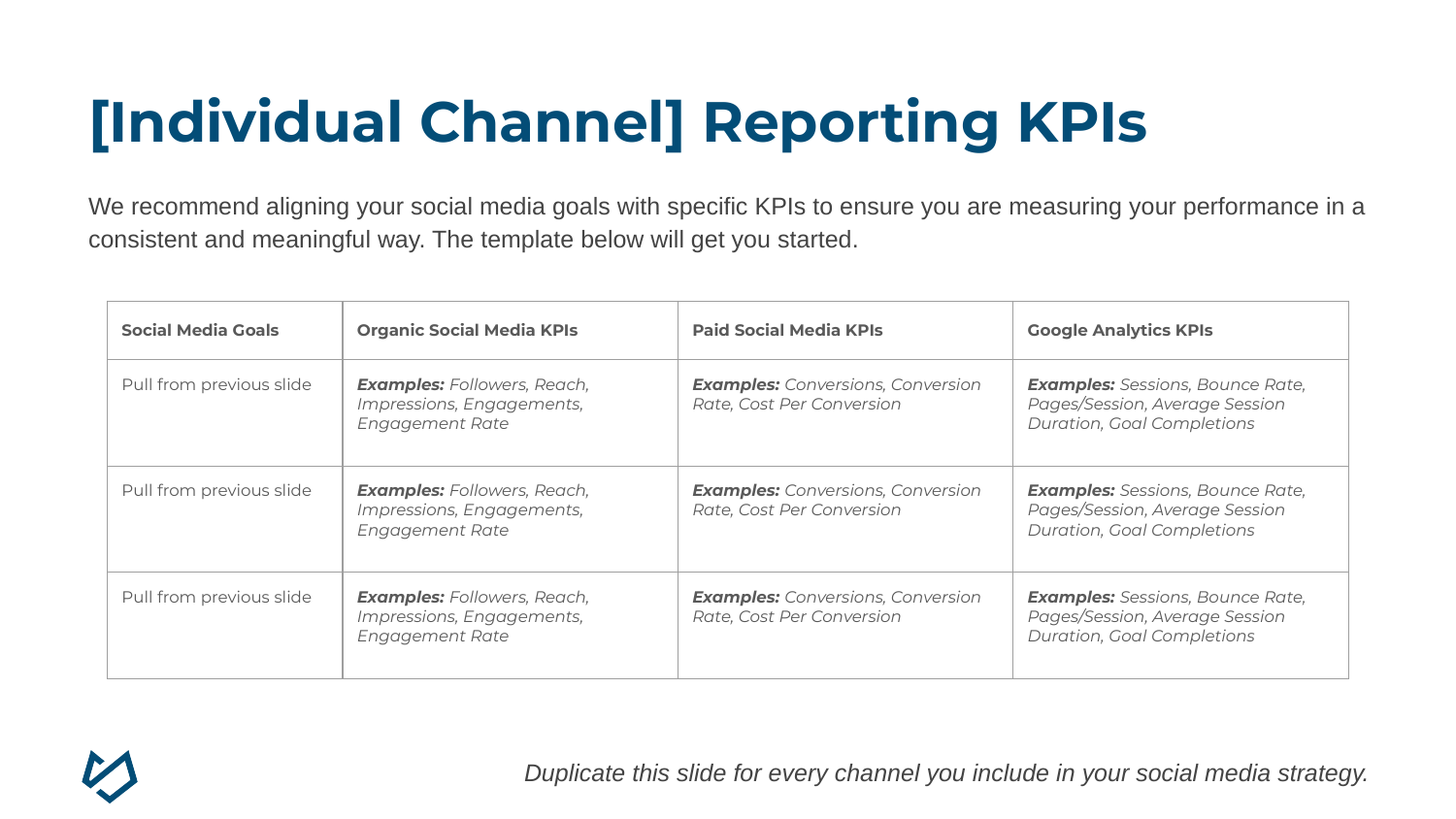

# [Individual Channel] Reporting KPIs
We recommend aligning your social media goals with specific KPIs to ensure you are measuring your performance in a consistent and meaningful way. The template below will get you started.
| Social Media Goals | Organic Social Media KPIs | Paid Social Media KPIs | Google Analytics KPIs |
| --- | --- | --- | --- |
| Pull from previous slide | Examples: Followers, Reach, Impressions, Engagements, Engagement Rate | Examples: Conversions, Conversion Rate, Cost Per Conversion | Examples: Sessions, Bounce Rate, Pages/Session, Average Session Duration, Goal Completions |
| Pull from previous slide | Examples: Followers, Reach, Impressions, Engagements, Engagement Rate | Examples: Conversions, Conversion Rate, Cost Per Conversion | Examples: Sessions, Bounce Rate, Pages/Session, Average Session Duration, Goal Completions |
| Pull from previous slide | Examples: Followers, Reach, Impressions, Engagements, Engagement Rate | Examples: Conversions, Conversion Rate, Cost Per Conversion | Examples: Sessions, Bounce Rate, Pages/Session, Average Session Duration, Goal Completions |
Duplicate this slide for every channel you include in your social media strategy.